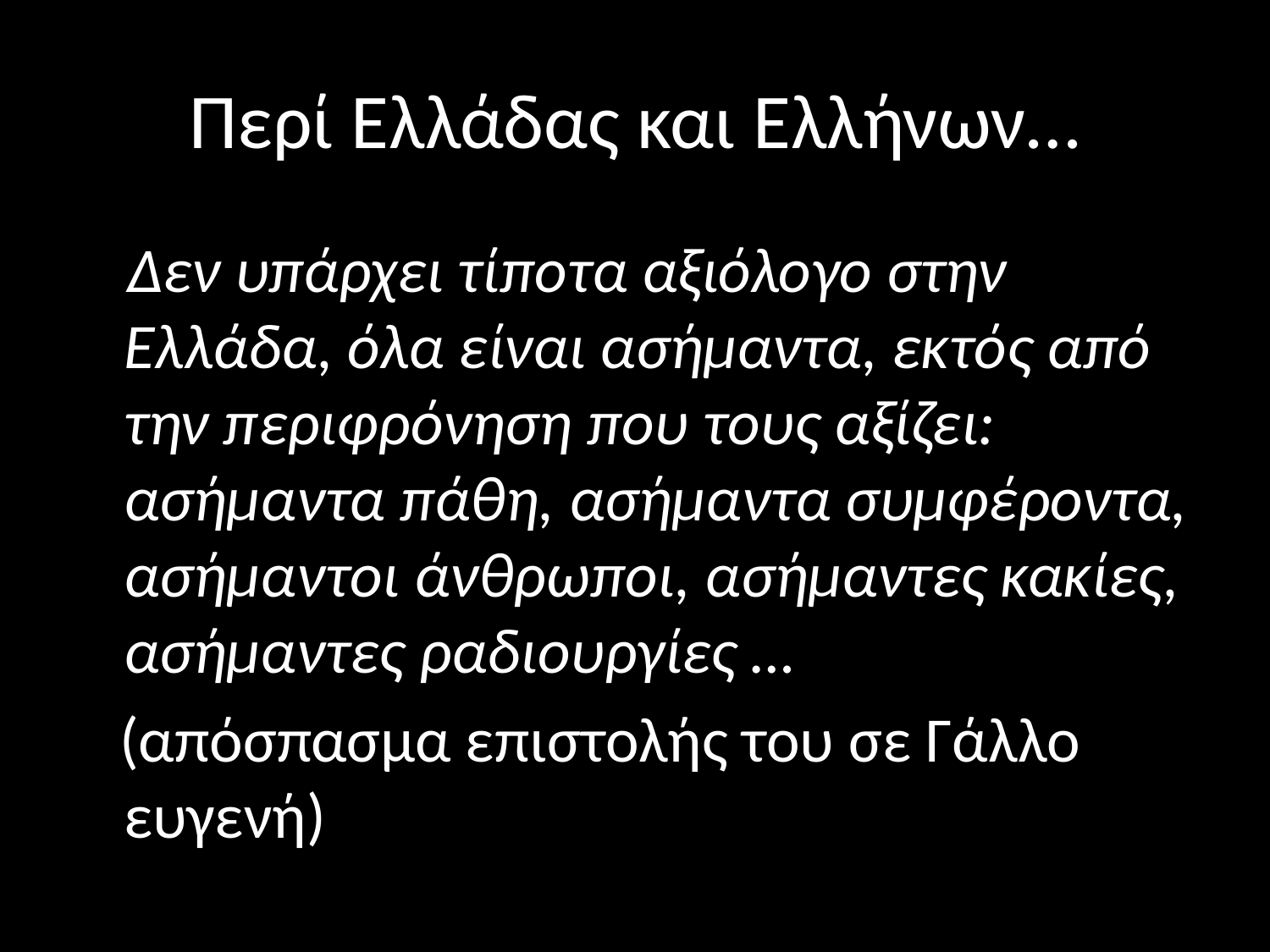

# Περί Ελλάδας και Ελλήνων…
    Δεν υπάρχει τίποτα αξιόλογο στην Ελλάδα, όλα είναι ασήμαντα, εκτός από την περιφρόνηση που τους αξίζει: ασήμαντα πάθη, ασήμαντα συμφέροντα, ασήμαντοι άνθρωποι, ασήμαντες κακίες, ασήμαντες ραδιουργίες …
   (απόσπασμα επιστολής του σε Γάλλο ευγενή)